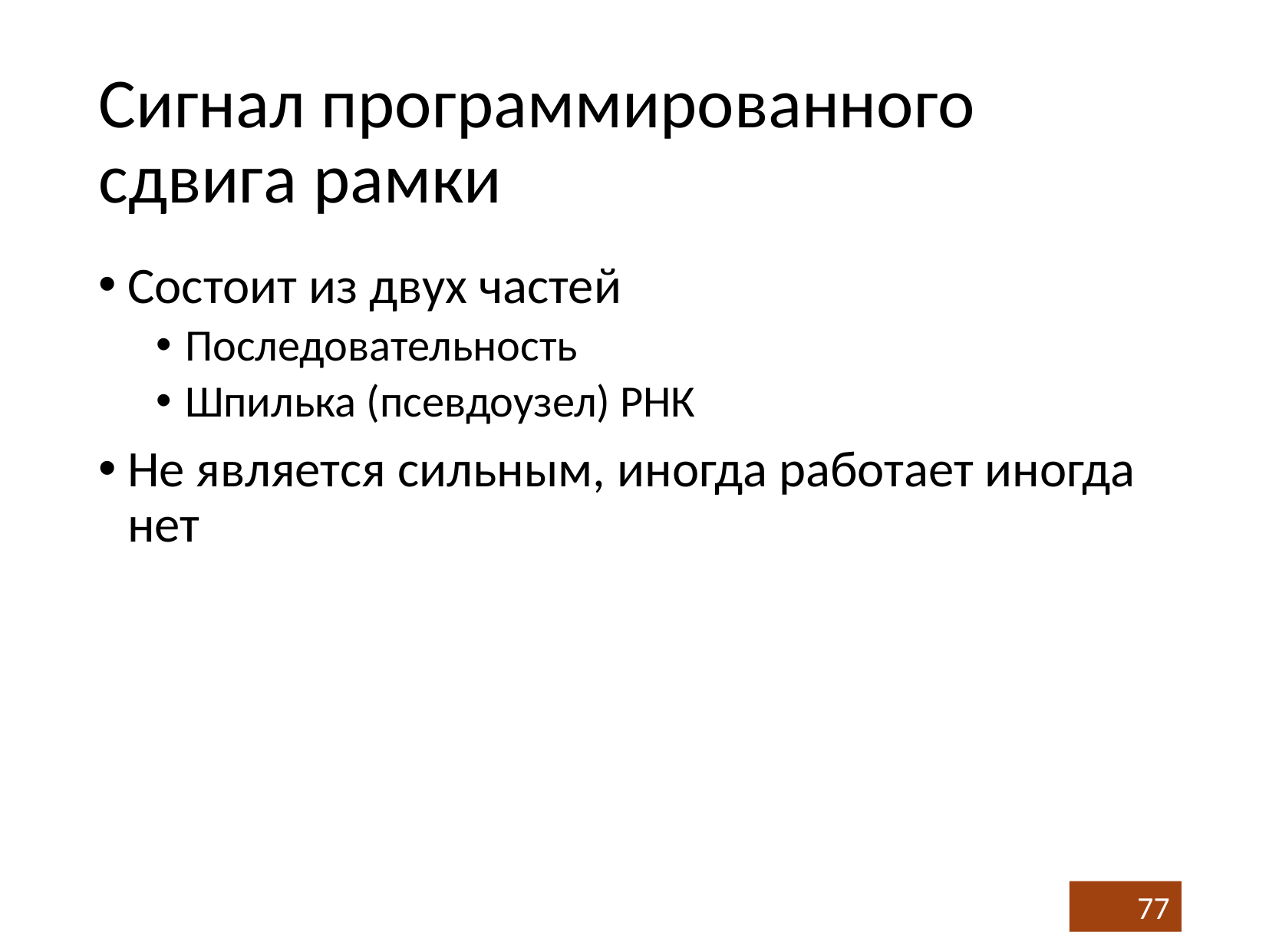

# Сигнал программированного сдвига рамки
Состоит из двух частей
Последовательность
Шпилька (псевдоузел) РНК
Не является сильным, иногда работает иногда нет

77